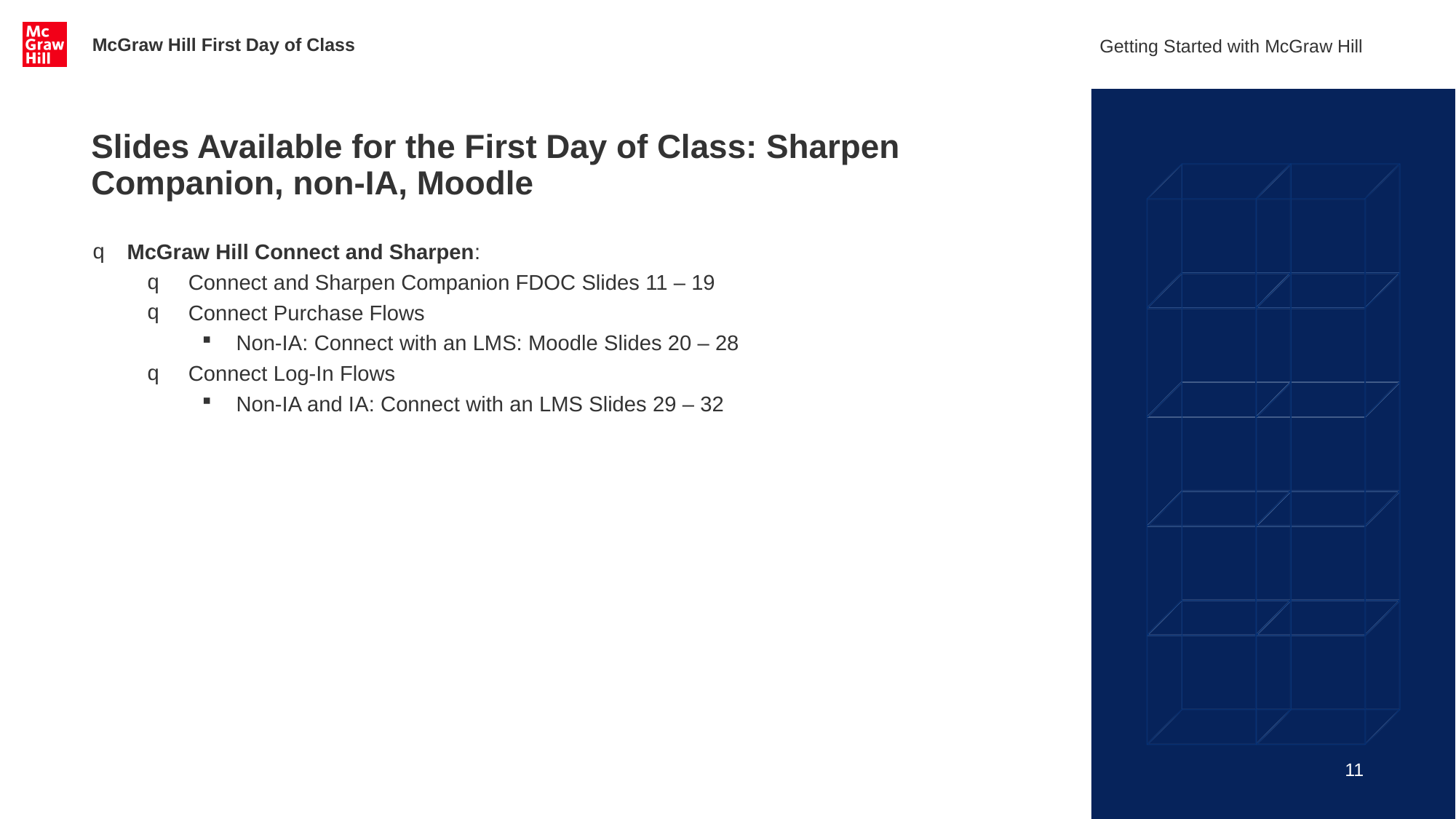

McGraw Hill First Day of Class
Getting Started with McGraw Hill
# Slides Available for the First Day of Class: Sharpen Companion, non-IA, Moodle
McGraw Hill Connect and Sharpen:
Connect and Sharpen Companion FDOC Slides 11 – 19
Connect Purchase Flows
Non-IA: Connect with an LMS: Moodle Slides 20 – 28
Connect Log-In Flows
Non-IA and IA: Connect with an LMS Slides 29 – 32